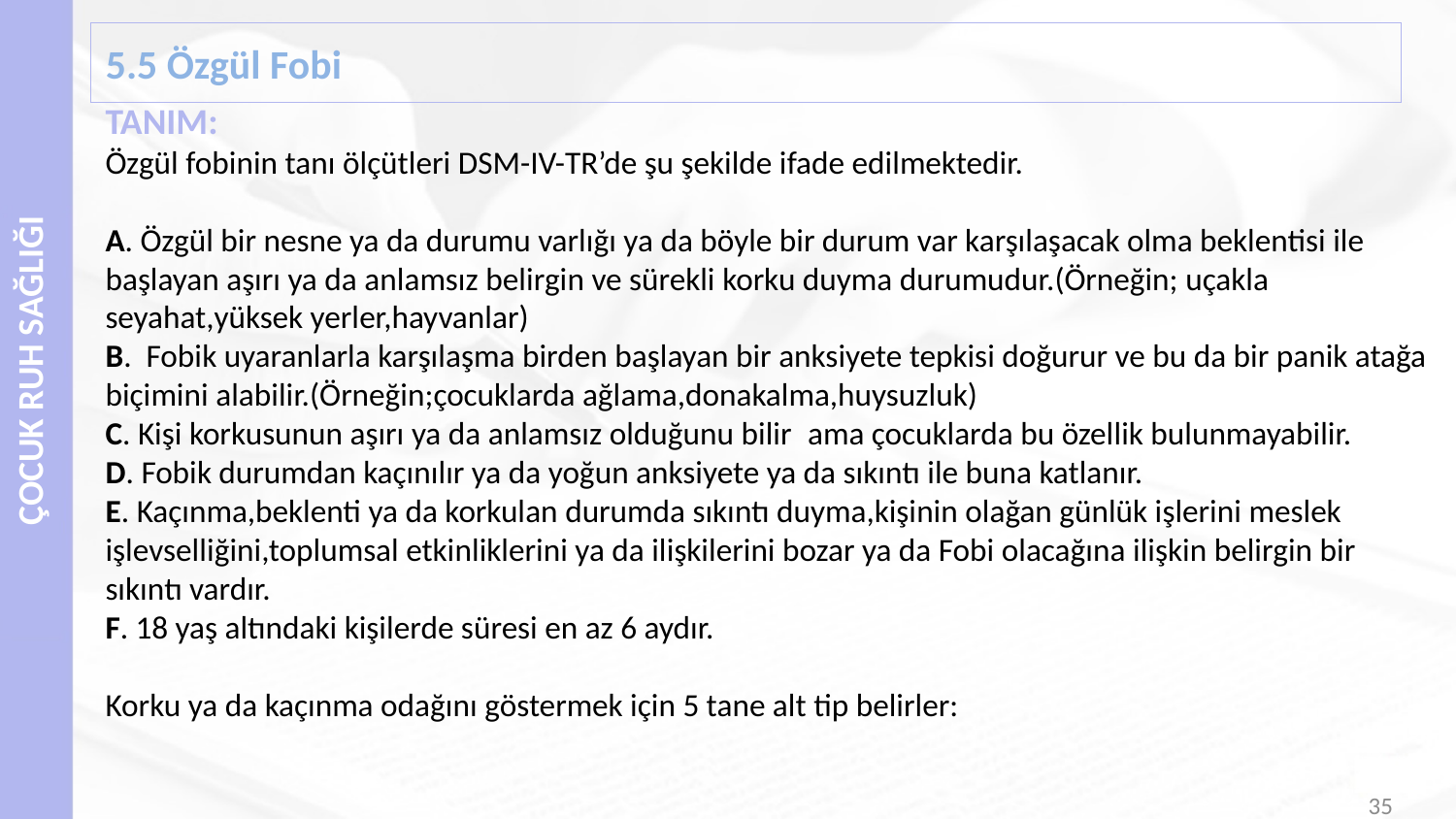

# 5.5 Özgül Fobi
TANIM:
Özgül fobinin tanı ölçütleri DSM-IV-TR’de şu şekilde ifade edilmektedir.

A. Özgül bir nesne ya da durumu varlığı ya da böyle bir durum var karşılaşacak olma beklentisi ile başlayan aşırı ya da anlamsız belirgin ve sürekli korku duyma durumudur.(Örneğin; uçakla seyahat,yüksek yerler,hayvanlar)
B.  Fobik uyaranlarla karşılaşma birden başlayan bir anksiyete tepkisi doğurur ve bu da bir panik atağa biçimini alabilir.(Örneğin;çocuklarda ağlama,donakalma,huysuzluk)
C. Kişi korkusunun aşırı ya da anlamsız olduğunu bilir  ama çocuklarda bu özellik bulunmayabilir.
D. Fobik durumdan kaçınılır ya da yoğun anksiyete ya da sıkıntı ile buna katlanır.
E. Kaçınma,beklenti ya da korkulan durumda sıkıntı duyma,kişinin olağan günlük işlerini meslek işlevselliğini,toplumsal etkinliklerini ya da ilişkilerini bozar ya da Fobi olacağına ilişkin belirgin bir sıkıntı vardır.
F. 18 yaş altındaki kişilerde süresi en az 6 aydır.

Korku ya da kaçınma odağını göstermek için 5 tane alt tip belirler: